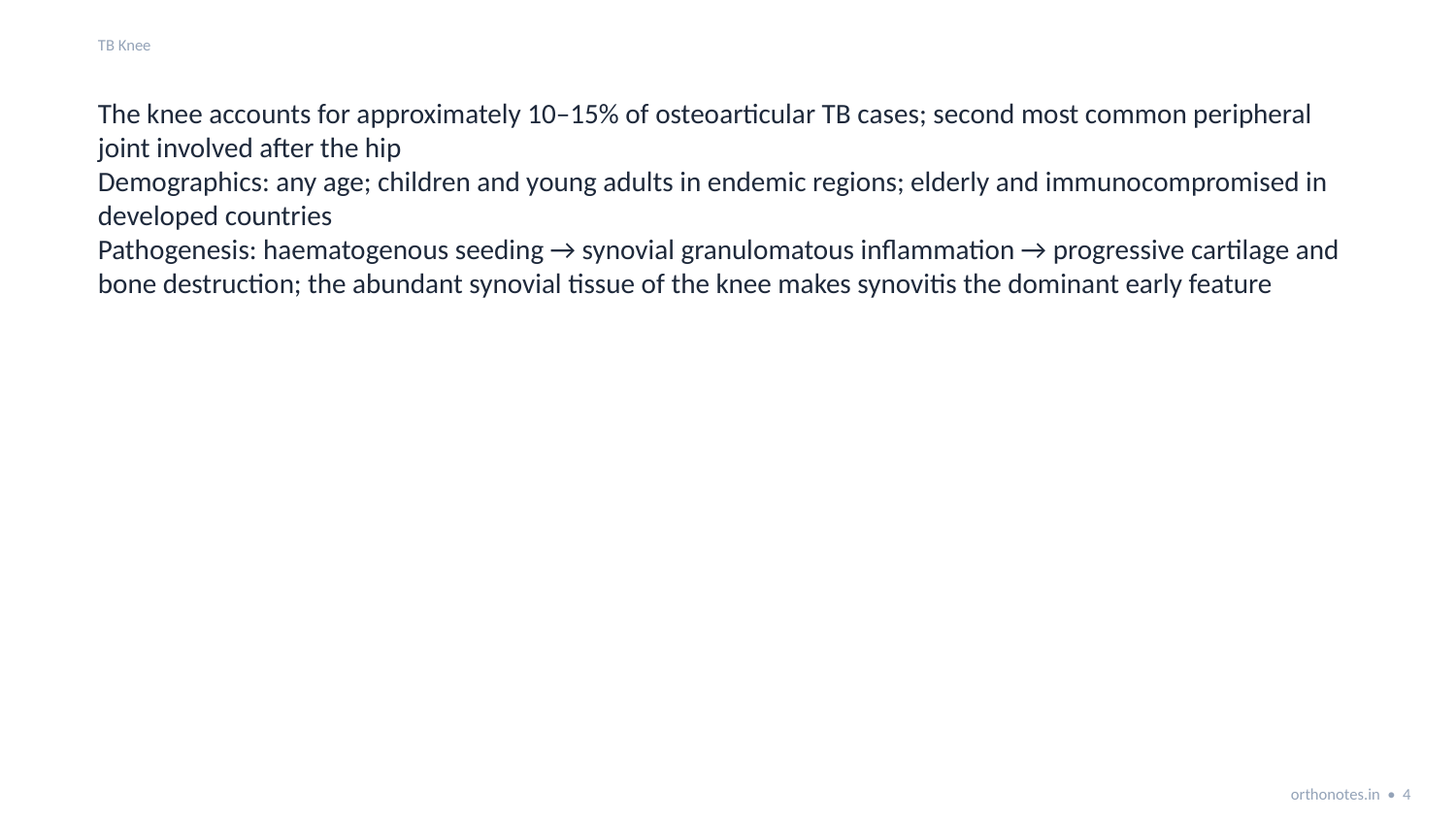

TB Knee
The knee accounts for approximately 10–15% of osteoarticular TB cases; second most common peripheral joint involved after the hip
Demographics: any age; children and young adults in endemic regions; elderly and immunocompromised in developed countries
Pathogenesis: haematogenous seeding → synovial granulomatous inflammation → progressive cartilage and bone destruction; the abundant synovial tissue of the knee makes synovitis the dominant early feature
orthonotes.in  •  4